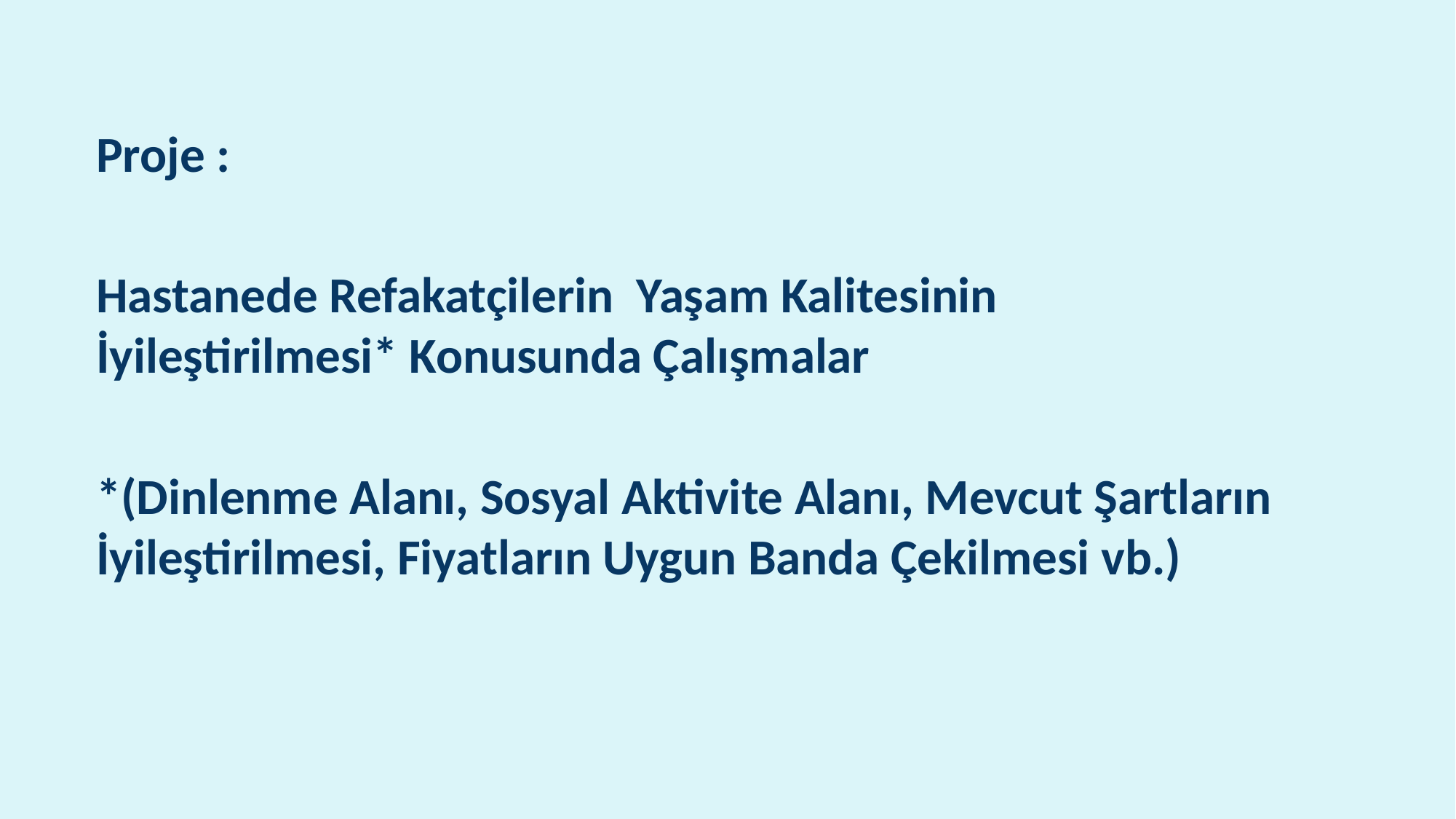

Proje :

Hastanede Refakatçilerin  Yaşam Kalitesinin İyileştirilmesi* Konusunda Çalışmalar

*(Dinlenme Alanı, Sosyal Aktivite Alanı, Mevcut Şartların İyileştirilmesi, Fiyatların Uygun Banda Çekilmesi vb.)